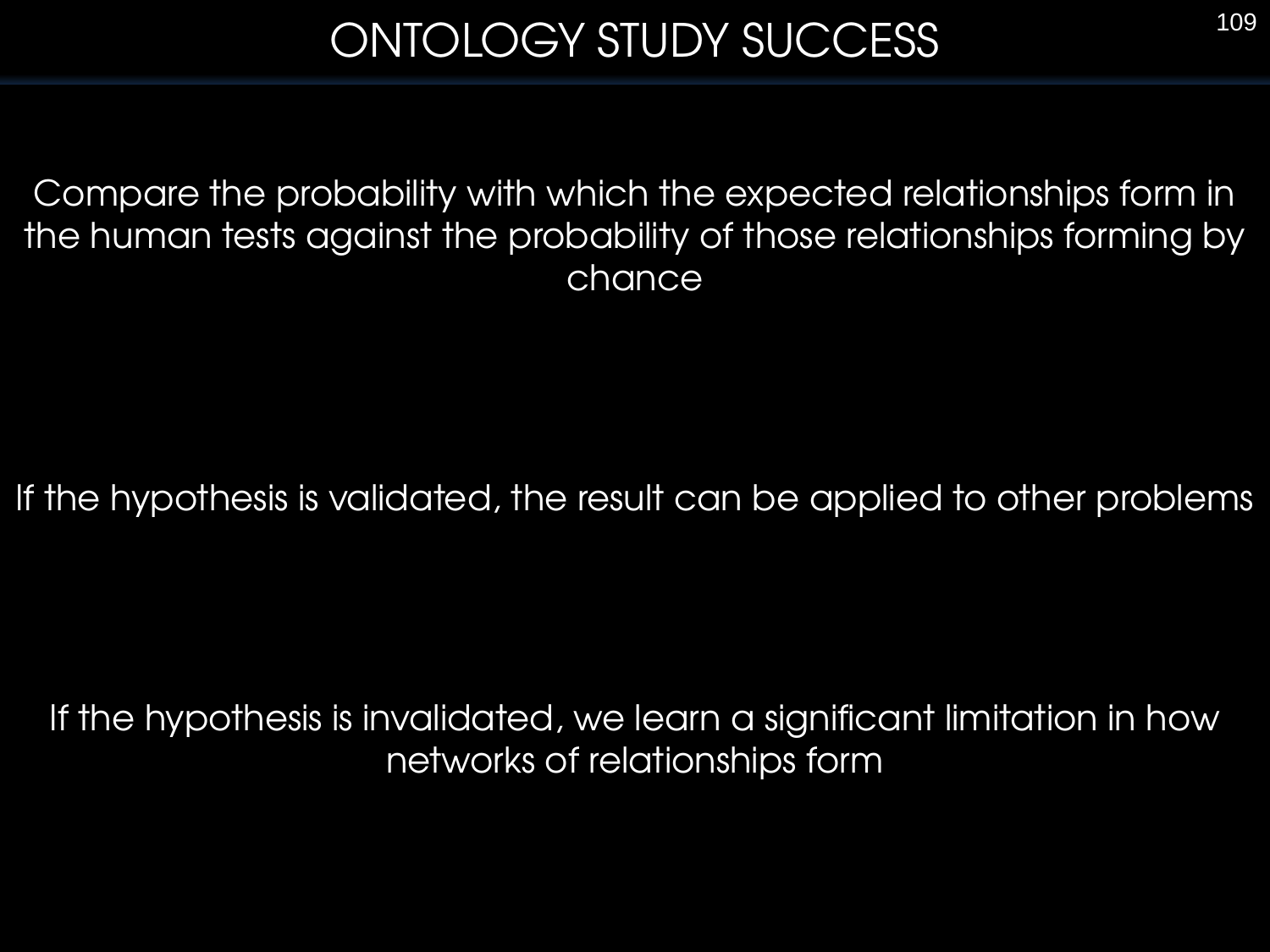

Ontology Study Success
109
Compare the probability with which the expected relationships form in the human tests against the probability of those relationships forming by chance
If the hypothesis is validated, the result can be applied to other problems
If the hypothesis is invalidated, we learn a significant limitation in how networks of relationships form